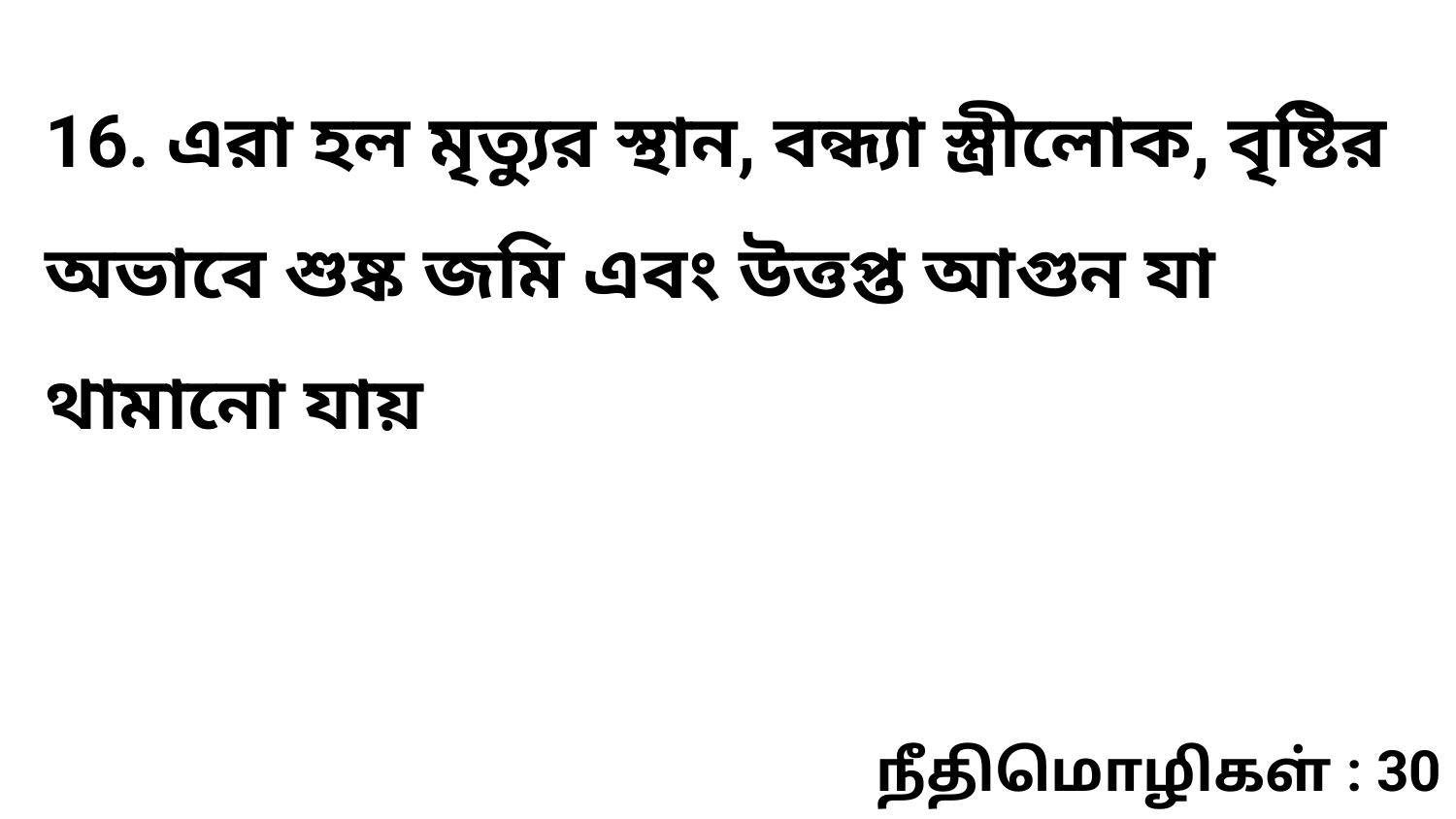

16. এরা হল মৃত্যুর স্থান, বন্ধ্যা স্ত্রীলোক, বৃষ্টির অভাবে শুষ্ক জমি এবং উত্তপ্ত আগুন যা থামানো যায়
நீதிமொழிகள் : 30